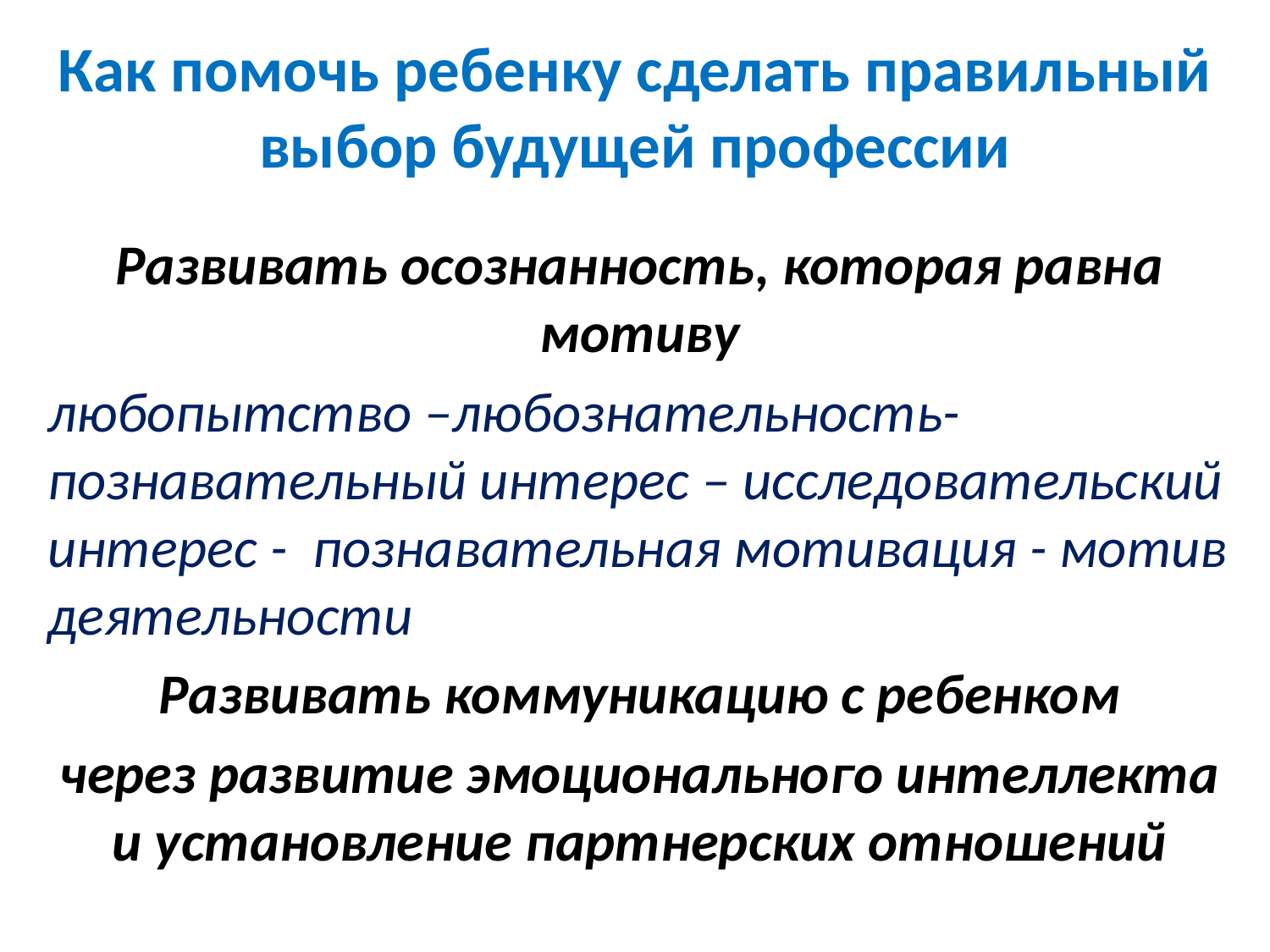

# Как помочь ребенку сделать правильный выбор будущей профессии
Развивать осознанность, которая равна мотиву
любопытство –любознательность- познавательный интерес – исследовательский интерес -  познавательная мотивация - мотив деятельности
Развивать коммуникацию с ребенком
через развитие эмоционального интеллекта и установление партнерских отношений